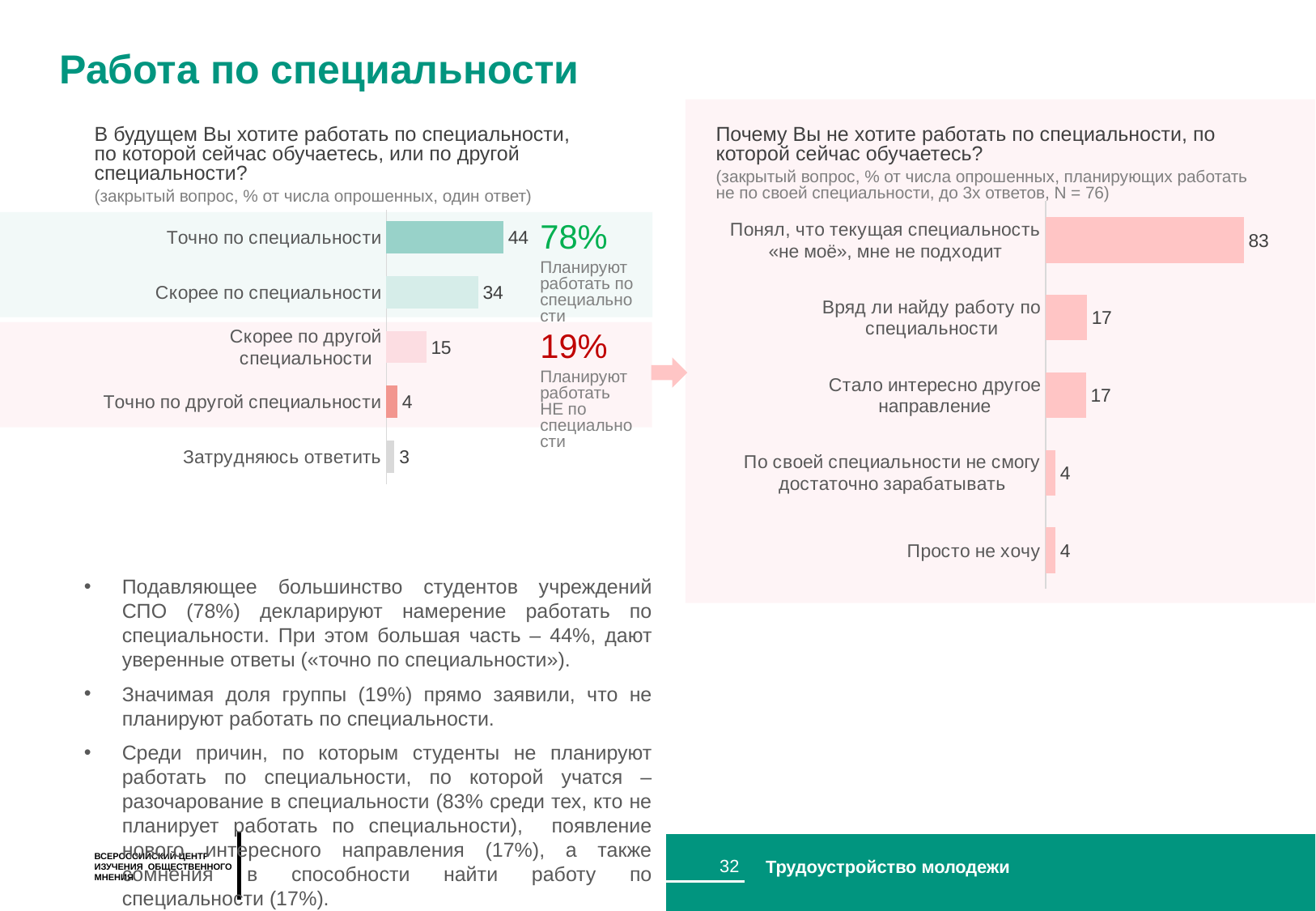

Работа по специальности

В будущем Вы хотите работать по специальности,
по которой сейчас обучаетесь, или по другой специальности?
(закрытый вопрос, % от числа опрошенных, один ответ)
Почему Вы не хотите работать по специальности, по которой сейчас обучаетесь?
(закрытый вопрос, % от числа опрошенных, планирующих работать не по своей специальности, до 3х ответов, N = 76)

### Chart

| Category | Личное |
|---|---|
| Точно по специальности | 43.68056298599064 |
| Скорее по специальности | 34.244693665252875 |
| Скорее по другой специальности | 14.876871867167923 |
| Точно по другой специальности | 4.1328242481203015 |
| Затрудняюсь ответить | 3.0650472334682872 |

### Chart

| Category | Личное |
|---|---|
| Понял, что текущая специальность «не моё», мне не подходит | 83.48541792499707 |
| Вряд ли найду работу по специальности | 17.345141931427623 |
| Стало интересно другое направление | 16.987728034186485 |
| По своей специальности не смогу достаточно зарабатывать | 4.039292044440453 |
| Просто не хочу | 4.039292044440453 |
78%
Планируют работать по специальности

19%
Планируют работать НЕ по специальности

Подавляющее большинство студентов учреждений СПО (78%) декларируют намерение работать по специальности. При этом большая часть – 44%, дают уверенные ответы («точно по специальности»).
Значимая доля группы (19%) прямо заявили, что не планируют работать по специальности.
Среди причин, по которым студенты не планируют работать по специальности, по которой учатся – разочарование в специальности (83% среди тех, кто не планирует работать по специальности),  появление нового интересного направления (17%), а также сомнения в способности найти работу по специальности (17%).
32